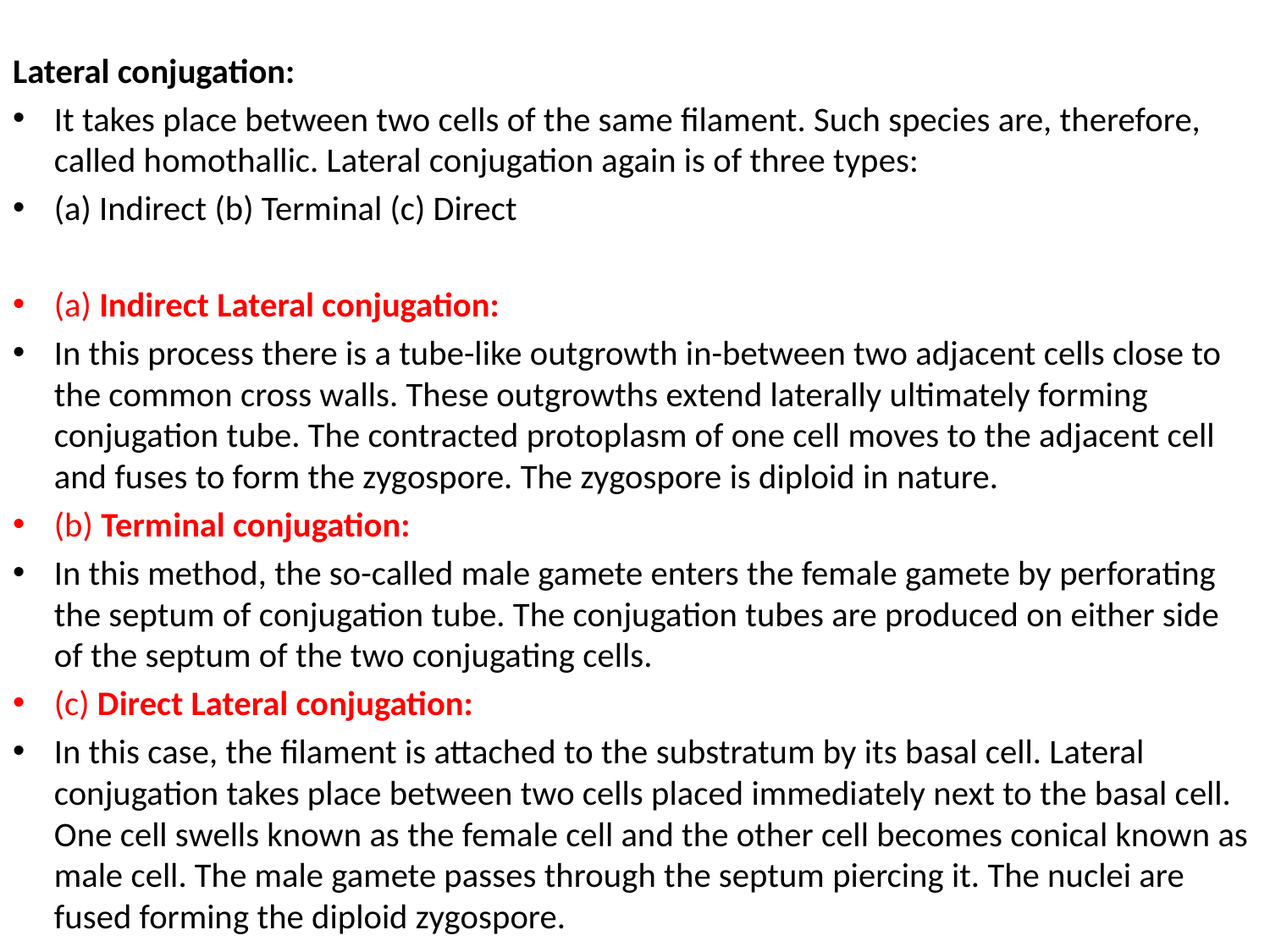

Lateral conjugation:
It takes place between two cells of the same filament. Such species are, therefore, called homothallic. Lateral conjugation again is of three types:
(a) Indirect (b) Terminal (c) Direct

(a) Indirect Lateral conjugation:
In this process there is a tube-like outgrowth in-between two adjacent cells close to the common cross walls. These outgrowths extend laterally ultimately forming conjugation tube. The contracted protoplasm of one cell moves to the adjacent cell and fuses to form the zygospore. The zygospore is diploid in nature.
(b) Terminal conjugation:
In this method, the so-called male gamete enters the female gamete by perforating the septum of conjugation tube. The conjugation tubes are produced on either side of the septum of the two conjugating cells.
(c) Direct Lateral conjugation:
In this case, the filament is attached to the substratum by its basal cell. Lateral conjugation takes place between two cells placed immediately next to the basal cell. One cell swells known as the female cell and the other cell becomes conical known as male cell. The male gamete passes through the septum piercing it. The nuclei are fused forming the diploid zygospore.